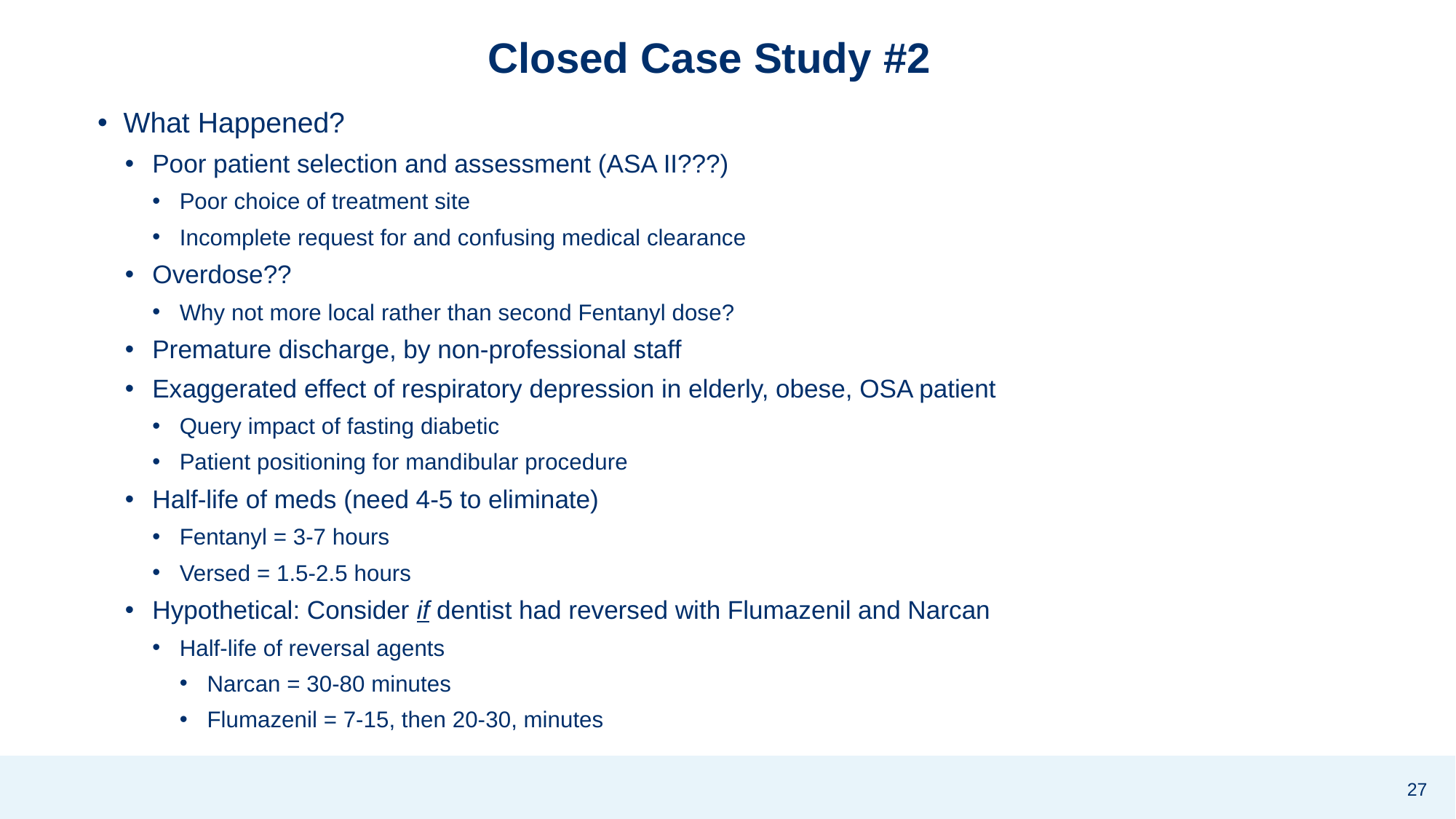

# Closed Case Study #2
What Happened?
Poor patient selection and assessment (ASA II???)
Poor choice of treatment site
Incomplete request for and confusing medical clearance
Overdose??
Why not more local rather than second Fentanyl dose?
Premature discharge, by non-professional staff
Exaggerated effect of respiratory depression in elderly, obese, OSA patient
Query impact of fasting diabetic
Patient positioning for mandibular procedure
Half-life of meds (need 4-5 to eliminate)
Fentanyl = 3-7 hours
Versed = 1.5-2.5 hours
Hypothetical: Consider if dentist had reversed with Flumazenil and Narcan
Half-life of reversal agents
Narcan = 30-80 minutes
Flumazenil = 7-15, then 20-30, minutes

27